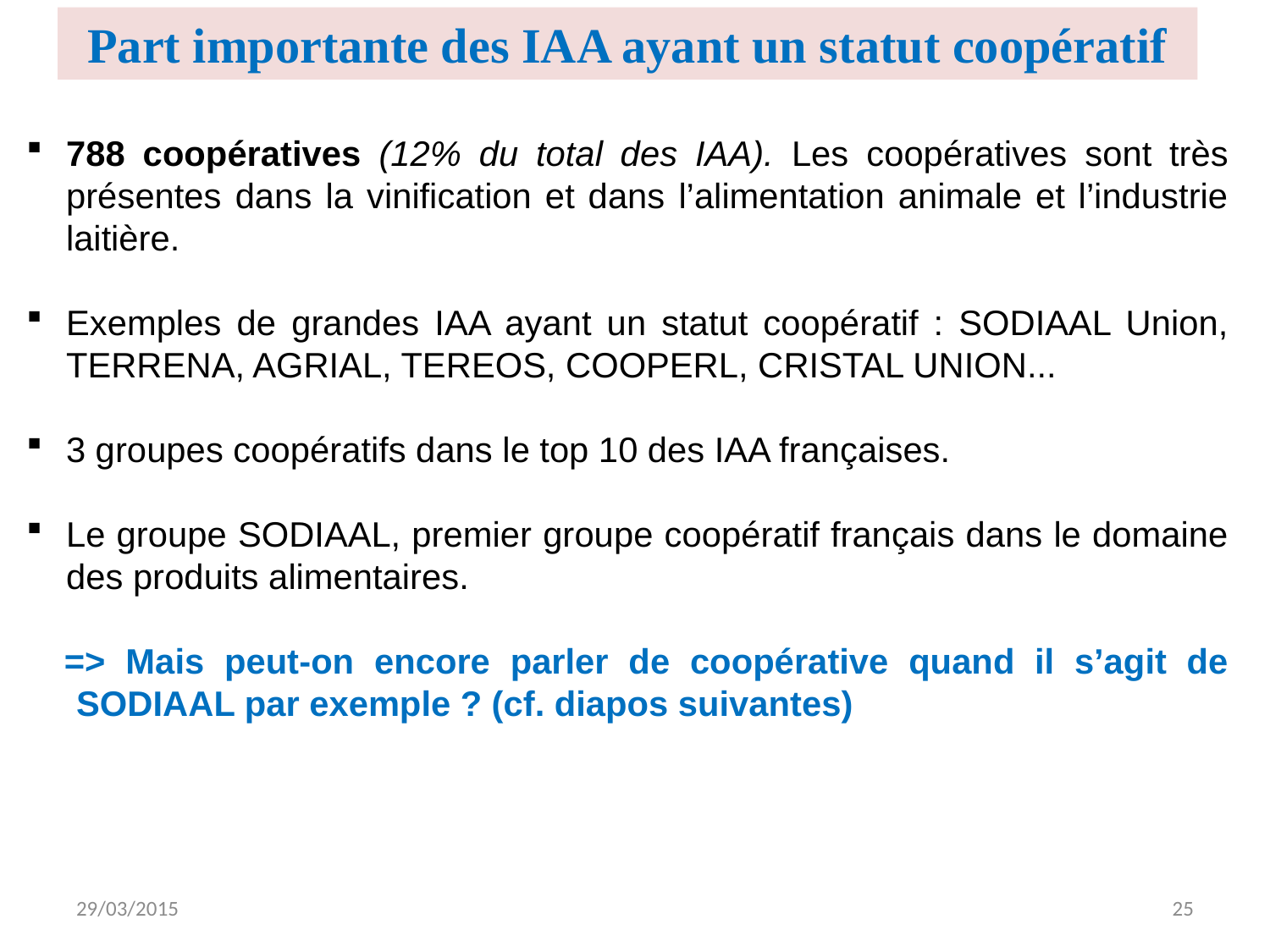

Part importante des IAA ayant un statut coopératif
788 coopératives (12% du total des IAA). Les coopératives sont très présentes dans la vinification et dans l’alimentation animale et l’industrie laitière.

Exemples de grandes IAA ayant un statut coopératif : SODIAAL Union, TERRENA, AGRIAL, TEREOS, COOPERL, CRISTAL UNION...

3 groupes coopératifs dans le top 10 des IAA françaises.

Le groupe SODIAAL, premier groupe coopératif français dans le domaine des produits alimentaires.

=> Mais peut-on encore parler de coopérative quand il s’agit de SODIAAL par exemple ? (cf. diapos suivantes)

29/03/2015
25